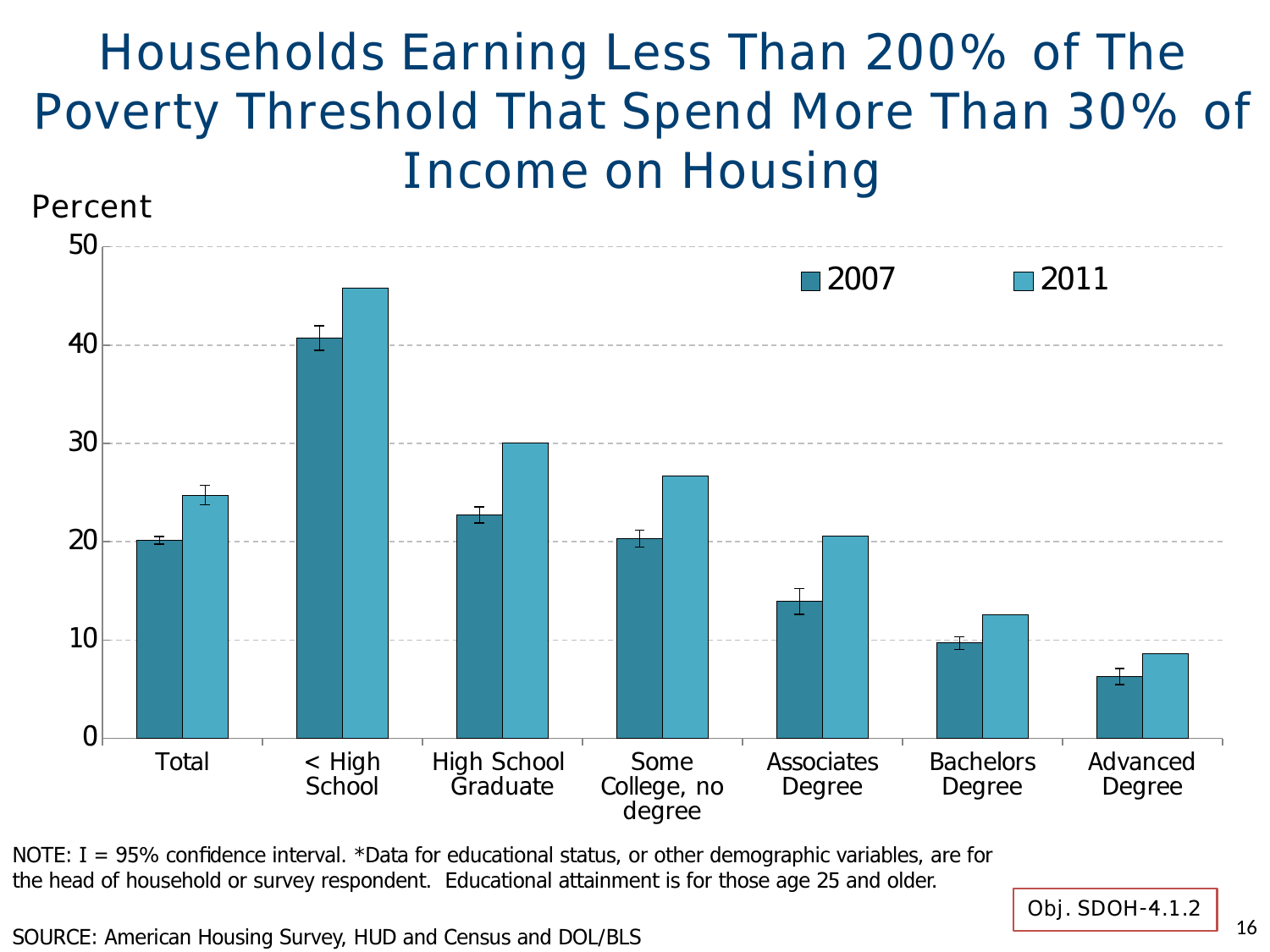

# Households Earning Less Than 200% of The Poverty Threshold That Spend More Than 30% of Income on Housing
Percent

### Chart

| Category | 2007 | 2011 |
|---|---|---|
| Total | 20.144057 | 24.741762 |
| < High School | 40.70193 | 45.828968 |
| High School  Graduate | 22.727627 | 30.04713 |
| Some College, no degree | 20.317984 | 26.721563 |
| Associates Degree | 13.915292 | 20.539529 |
| Bachelors Degree | 9.686999 | 12.546309 |
| Advanced Degree | 6.289682 | 8.58762 |
NOTE: I = 95% confidence interval. *Data for educational status, or other demographic variables, are for the head of household or survey respondent.  Educational attainment is for those age 25 and older.

Obj. SDOH-4.1.2

16
SOURCE: American Housing Survey, HUD and Census and DOL/BLS